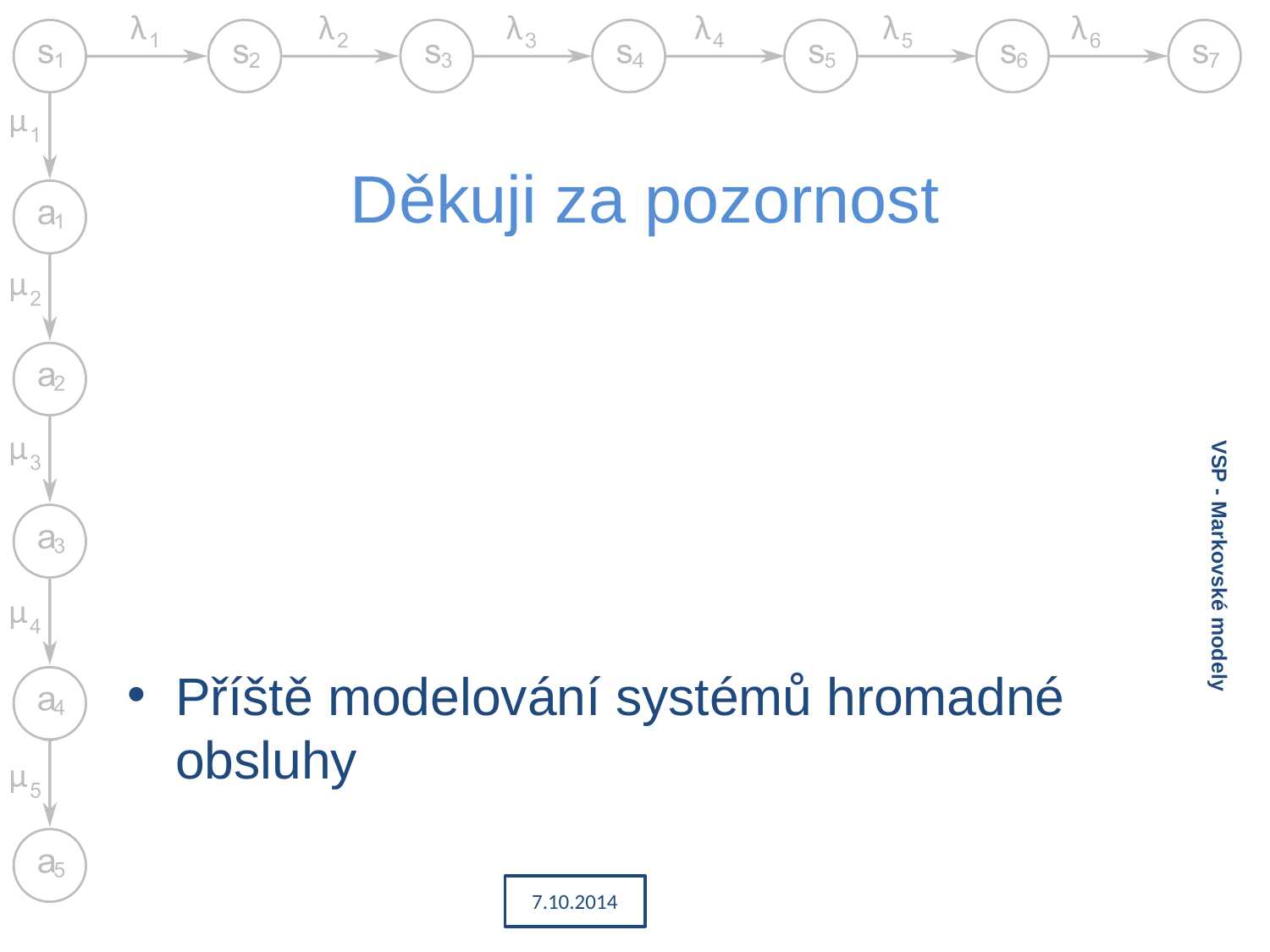

# Děkuji za pozornost

Příště modelování systémů hromadné obsluhy
VSP - Markovské modely
7.10.2014